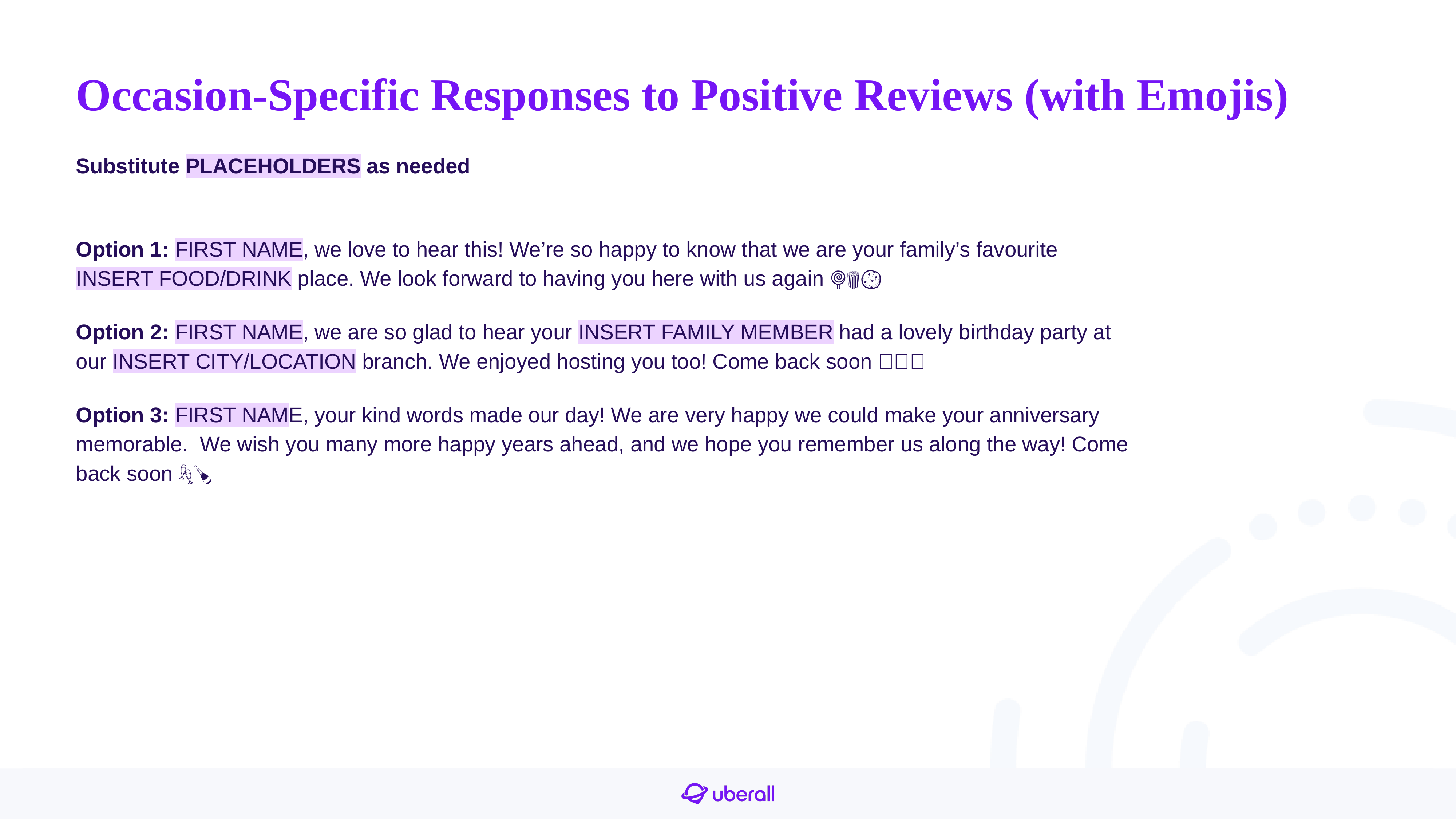

# Occasion-Specific Responses to Positive Reviews (with Emojis)
Substitute PLACEHOLDERS as needed

Option 1: FIRST NAME, we love to hear this! We’re so happy to know that we are your family’s favourite INSERT FOOD/DRINK place. We look forward to having you here with us again 🍭🍿🍪
Option 2: FIRST NAME, we are so glad to hear your INSERT FAMILY MEMBER had a lovely birthday party at our INSERT CITY/LOCATION branch. We enjoyed hosting you too! Come back soon 🥳🥳🥳
Option 3: FIRST NAME, your kind words made our day! We are very happy we could make your anniversary memorable.  We wish you many more happy years ahead, and we hope you remember us along the way! Come back soon 🥂🍾